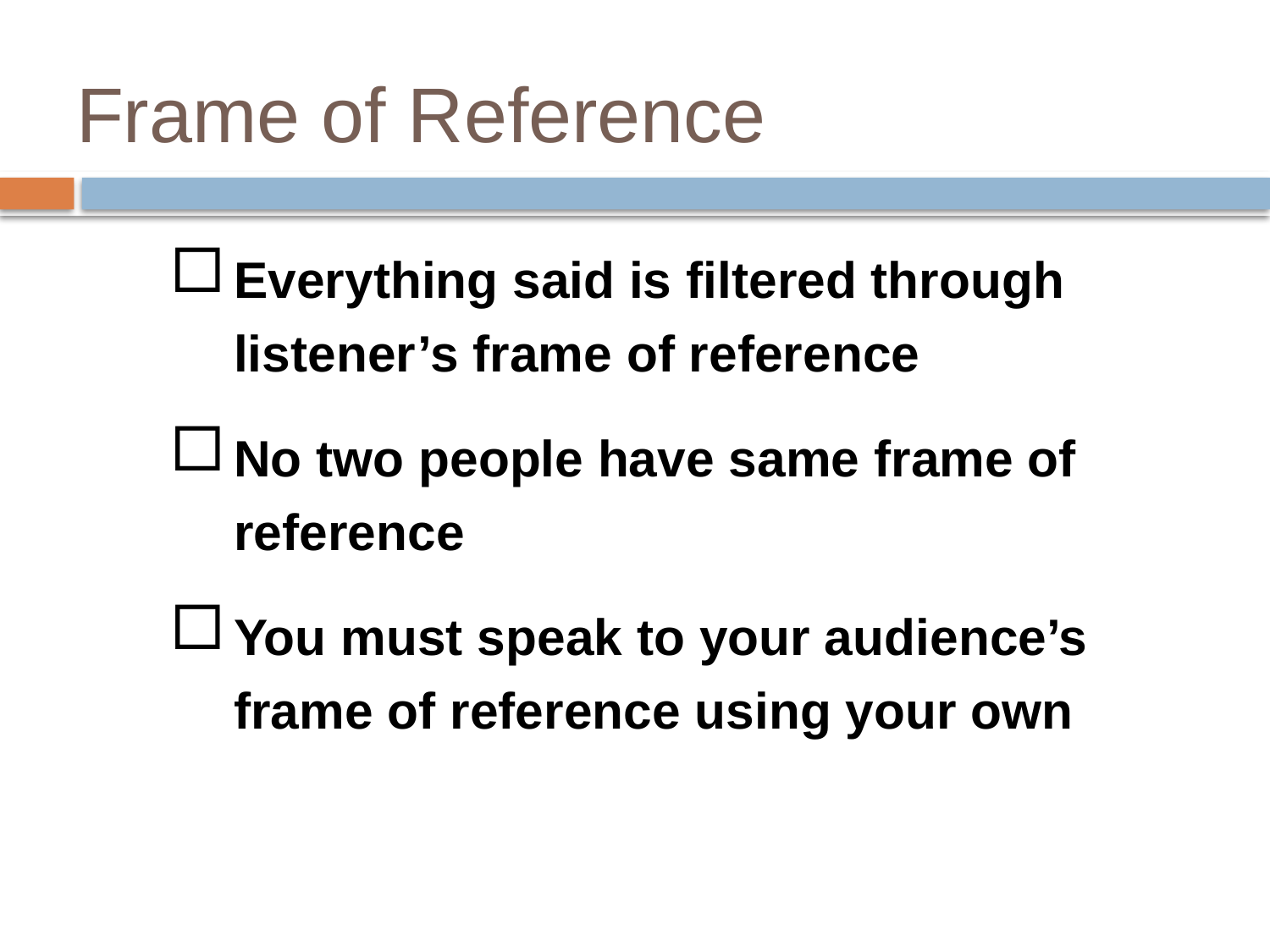

# Frame of Reference
Everything said is filtered through listener’s frame of reference
No two people have same frame of reference
You must speak to your audience’s frame of reference using your own